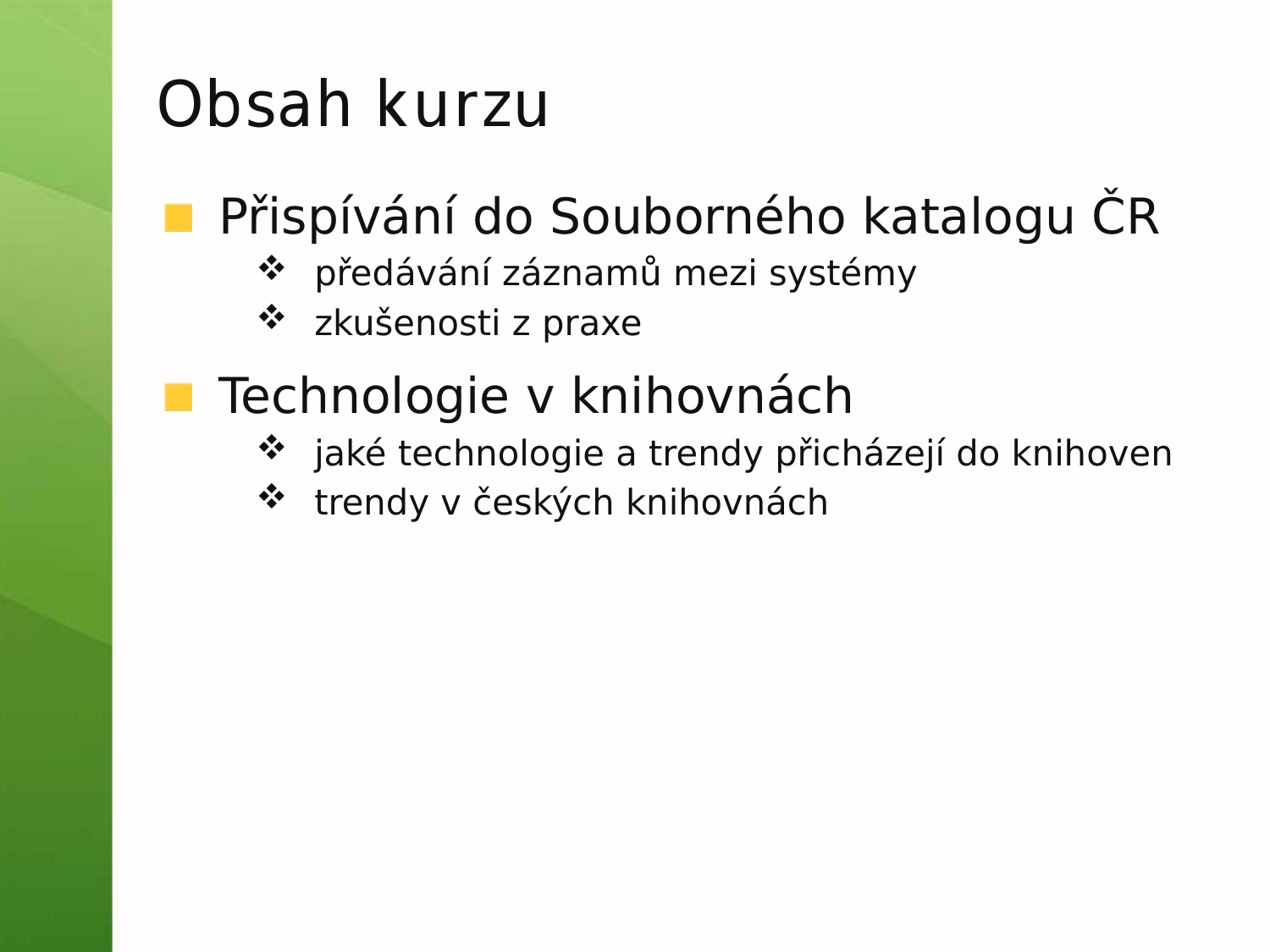

# Obsah kurzu
Přispívání do Souborného katalogu ČR
předávání záznamů mezi systémy
zkušenosti z praxe
Technologie v knihovnách
jaké technologie a trendy přicházejí do knihoven
trendy v českých knihovnách